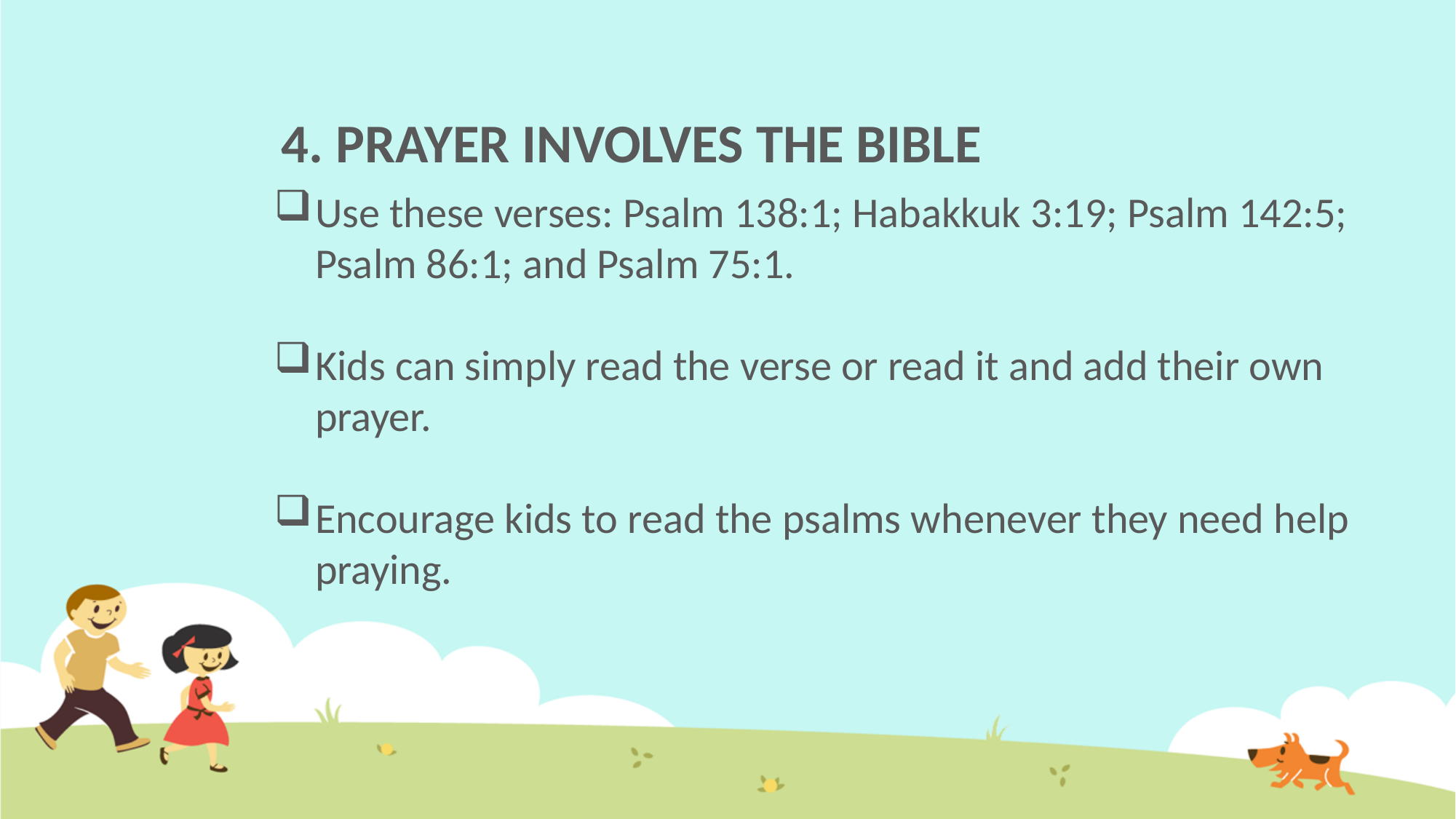

# 4. PRAYER INVOLVES THE BIBLE
Use these verses: Psalm 138:1; Habakkuk 3:19; Psalm 142:5; Psalm 86:1; and Psalm 75:1.

Kids can simply read the verse or read it and add their own prayer.

Encourage kids to read the psalms whenever they need help praying.